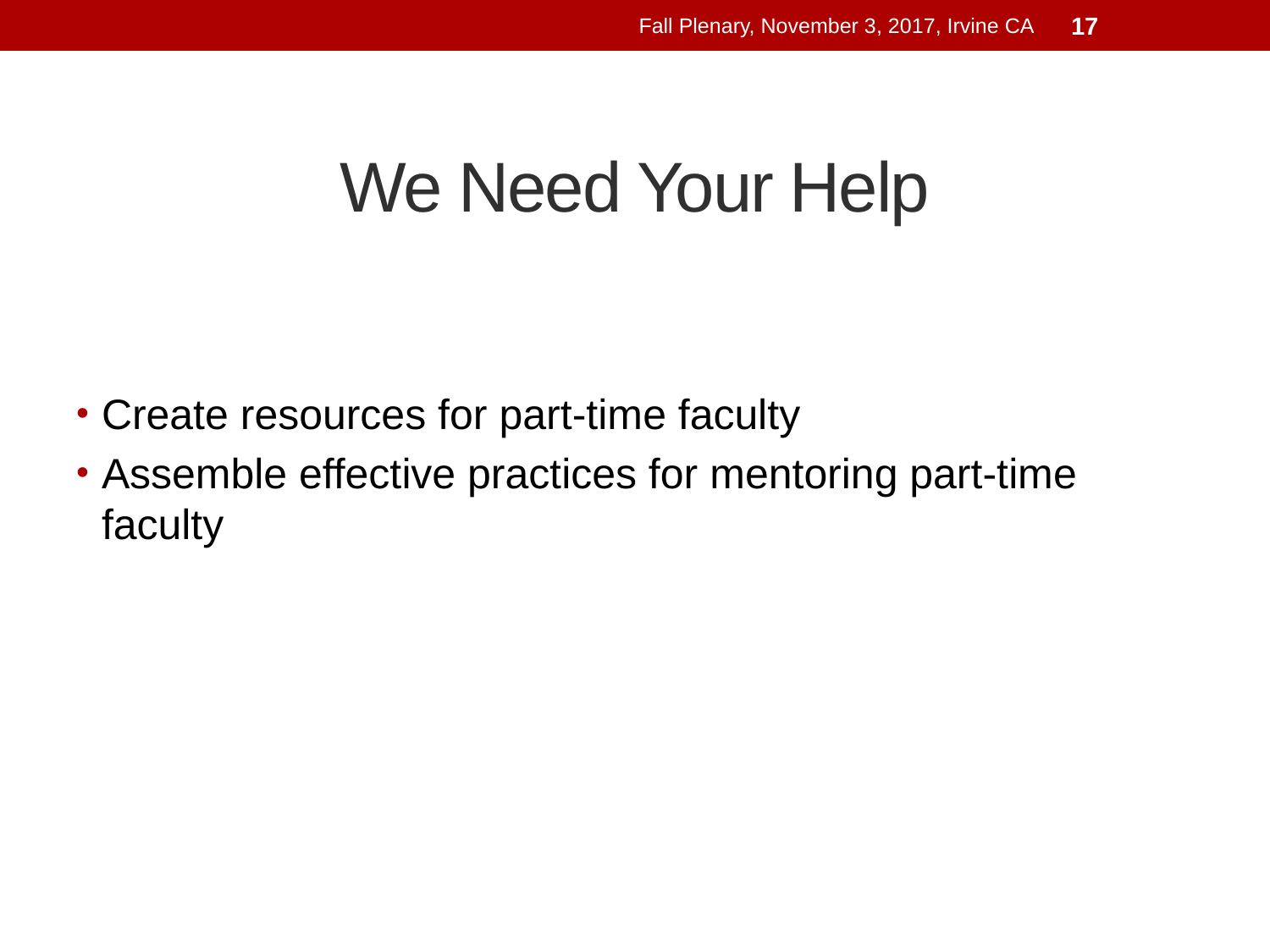

Fall Plenary, November 3, 2017, Irvine CA
17
# We Need Your Help
Create resources for part-time faculty
Assemble effective practices for mentoring part-time faculty